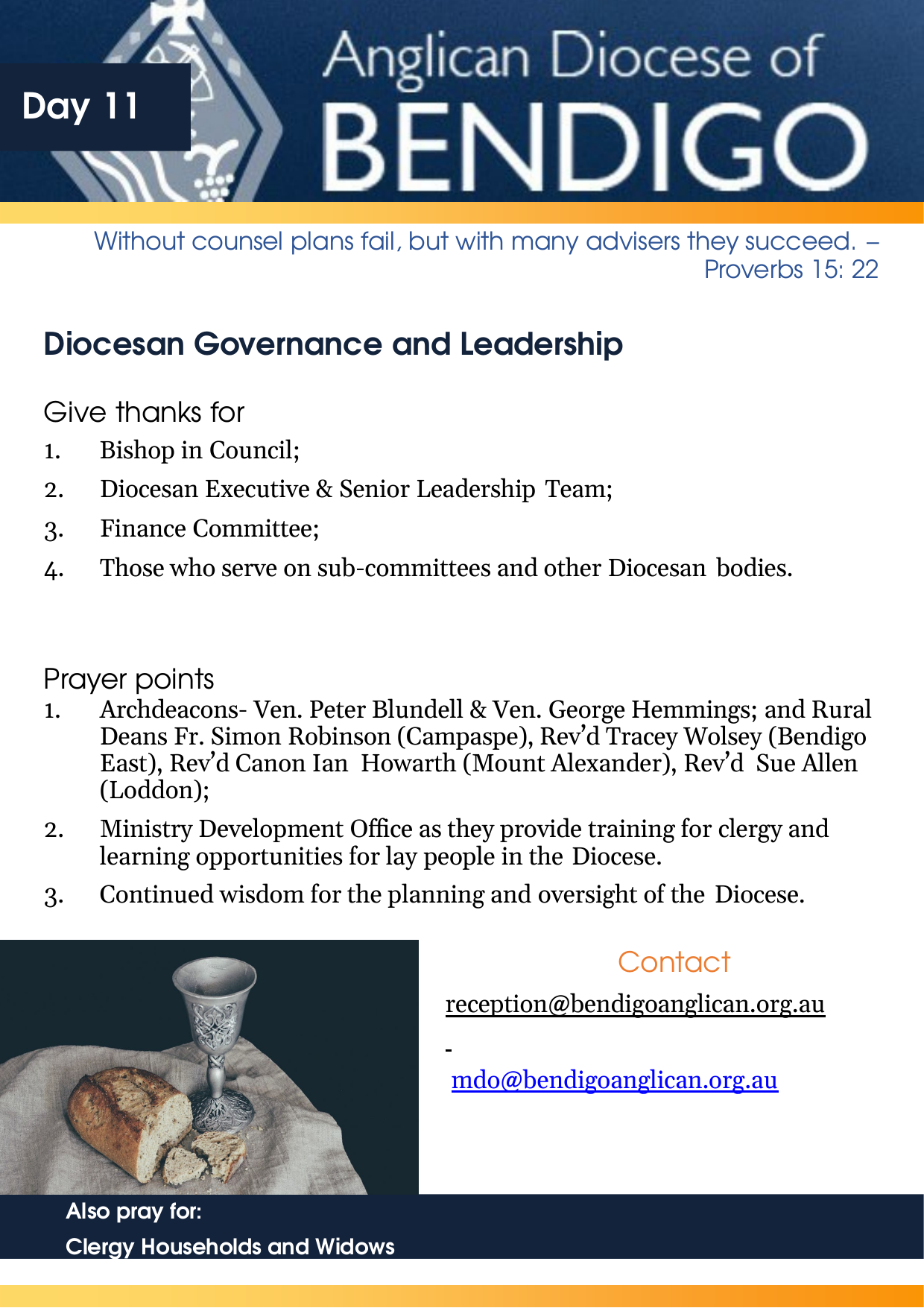

Day 11
Without counsel plans fail, but with many advisers they succeed. –
Proverbs 15: 22

Diocesan Governance and Leadership

Give thanks for
Bishop in Council;
Diocesan Executive & Senior Leadership Team;
Finance Committee;
Those who serve on sub-committees and other Diocesan bodies.
Prayer points
Archdeacons- Ven. Peter Blundell & Ven. George Hemmings; and Rural  Deans Fr. Simon Robinson (Campaspe), Rev’d Tracey Wolsey (Bendigo  East), Rev’d Canon Ian  Howarth (Mount Alexander), Rev’d  Sue Allen (Loddon);
Ministry Development Office as they provide training for clergy and  learning opportunities for lay people in the Diocese.
Continued wisdom for the planning and oversight of the Diocese.

Contact
reception@bendigoanglican.org.au  mdo@bendigoanglican.org.au

Also pray for:
Clergy Households and Widows